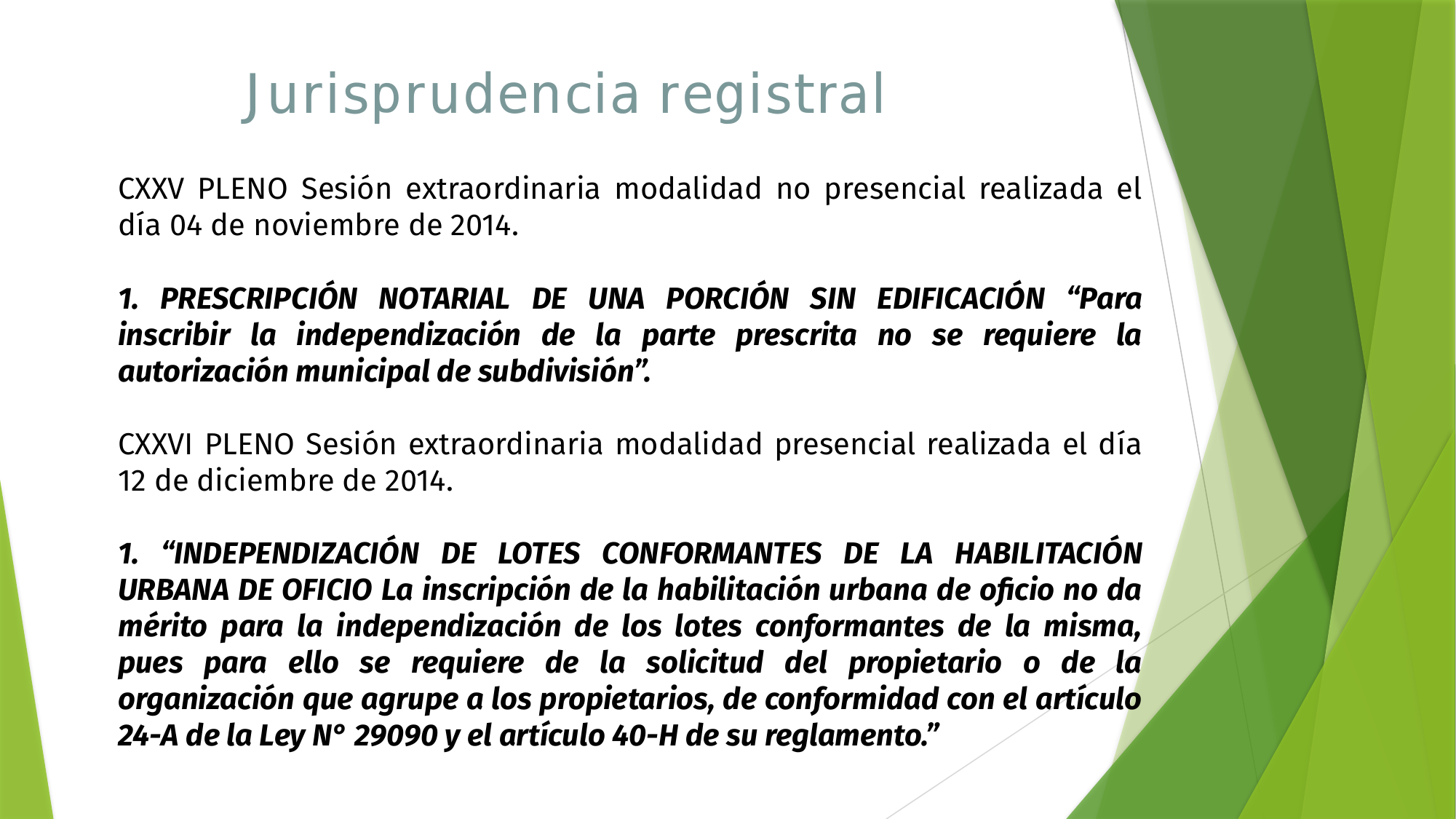

Jurisprudencia registral
CXXV PLENO Sesión extraordinaria modalidad no presencial realizada el día 04 de noviembre de 2014.

1. PRESCRIPCIÓN NOTARIAL DE UNA PORCIÓN SIN EDIFICACIÓN “Para inscribir la independización de la parte prescrita no se requiere la autorización municipal de subdivisión”.

CXXVI PLENO Sesión extraordinaria modalidad presencial realizada el día 12 de diciembre de 2014.

1. “INDEPENDIZACIÓN DE LOTES CONFORMANTES DE LA HABILITACIÓN URBANA DE OFICIO La inscripción de la habilitación urbana de oficio no da mérito para la independización de los lotes conformantes de la misma, pues para ello se requiere de la solicitud del propietario o de la organización que agrupe a los propietarios, de conformidad con el artículo 24-A de la Ley N° 29090 y el artículo 40-H de su reglamento.”